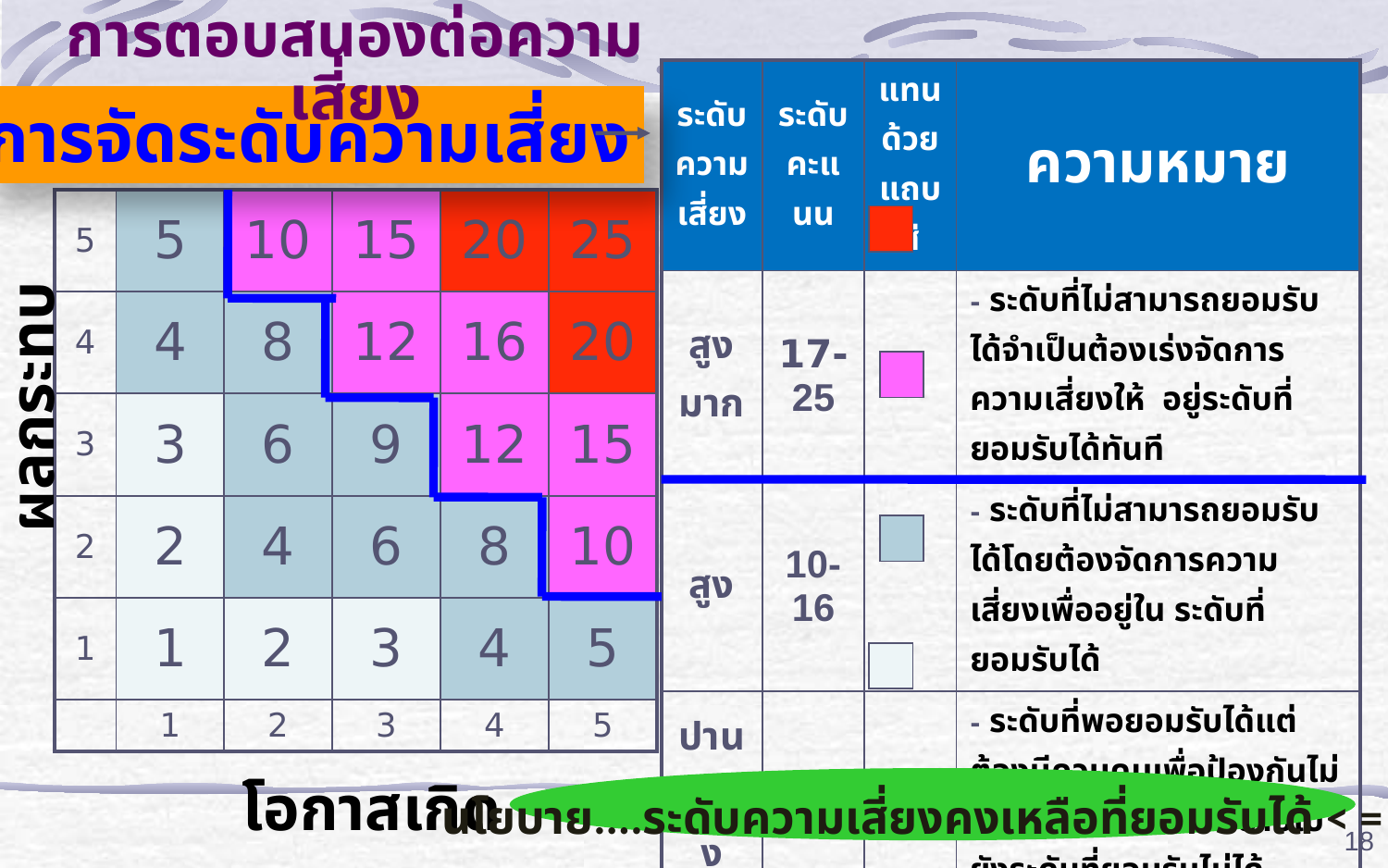

การตอบสนองต่อความเสี่ยง
| ระดับความเสี่ยง | ระดับคะแนน | แทนด้วยแถบสี | ความหมาย |
| --- | --- | --- | --- |
| สูงมาก | 17-25 |  | - ระดับที่ไม่สามารถยอมรับได้จำเป็นต้องเร่งจัดการความเสี่ยงให้ อยู่ระดับที่ยอมรับได้ทันที |
| สูง | 10-16 |  | - ระดับที่ไม่สามารถยอมรับได้โดยต้องจัดการความเสี่ยงเพื่ออยู่ใน ระดับที่ยอมรับได้ |
| ปานกลาง | 4-9 |  | - ระดับที่พอยอมรับได้แต่ต้องมีควบคุมเพื่อป้องกันไม่ให้ความเสี่ยงเคลื่อนย้ายไปยังระดับที่ยอมรับไม่ได้ |
| ต่ำ | 1-3 |  | - ระดับที่ยอมรับได้โดยไม่ต้องควบคุมความเสี่ยง ไม่ต้องมีการจัดการเพิ่มเติมแต่ต้องเฝ้าระวัง |
การจัดระดับความเสี่ยง

| 5 | 5 | 10 | 15 | 20 | 25 |
| --- | --- | --- | --- | --- | --- |
| 4 | 4 | 8 | 12 | 16 | 20 |
| 3 | 3 | 6 | 9 | 12 | 15 |
| 2 | 2 | 4 | 6 | 8 | 10 |
| 1 | 1 | 2 | 3 | 4 | 5 |
|  | 1 | 2 | 3 | 4 | 5 |

ผลกระทบ

โอกาสเกิด

นโยบาย....ระดับความเสี่ยงคงเหลือที่ยอมรับได้ < = 9
18